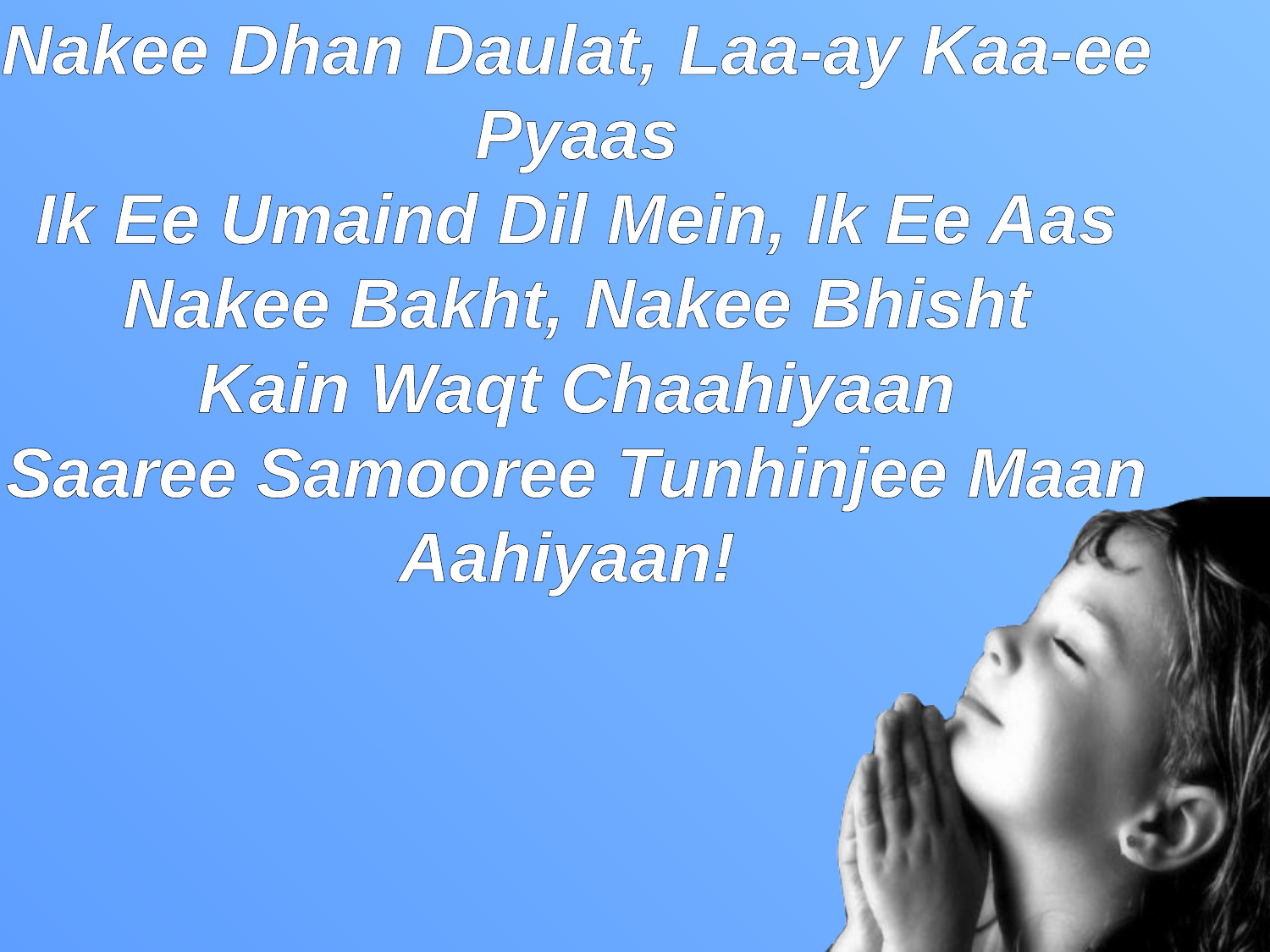

Nakee Dhan Daulat, Laa-ay Kaa-ee Pyaas
Ik Ee Umaind Dil Mein, Ik Ee Aas
Nakee Bakht, Nakee Bhisht
Kain Waqt Chaahiyaan
Saaree Samooree Tunhinjee Maan Aahiyaan!